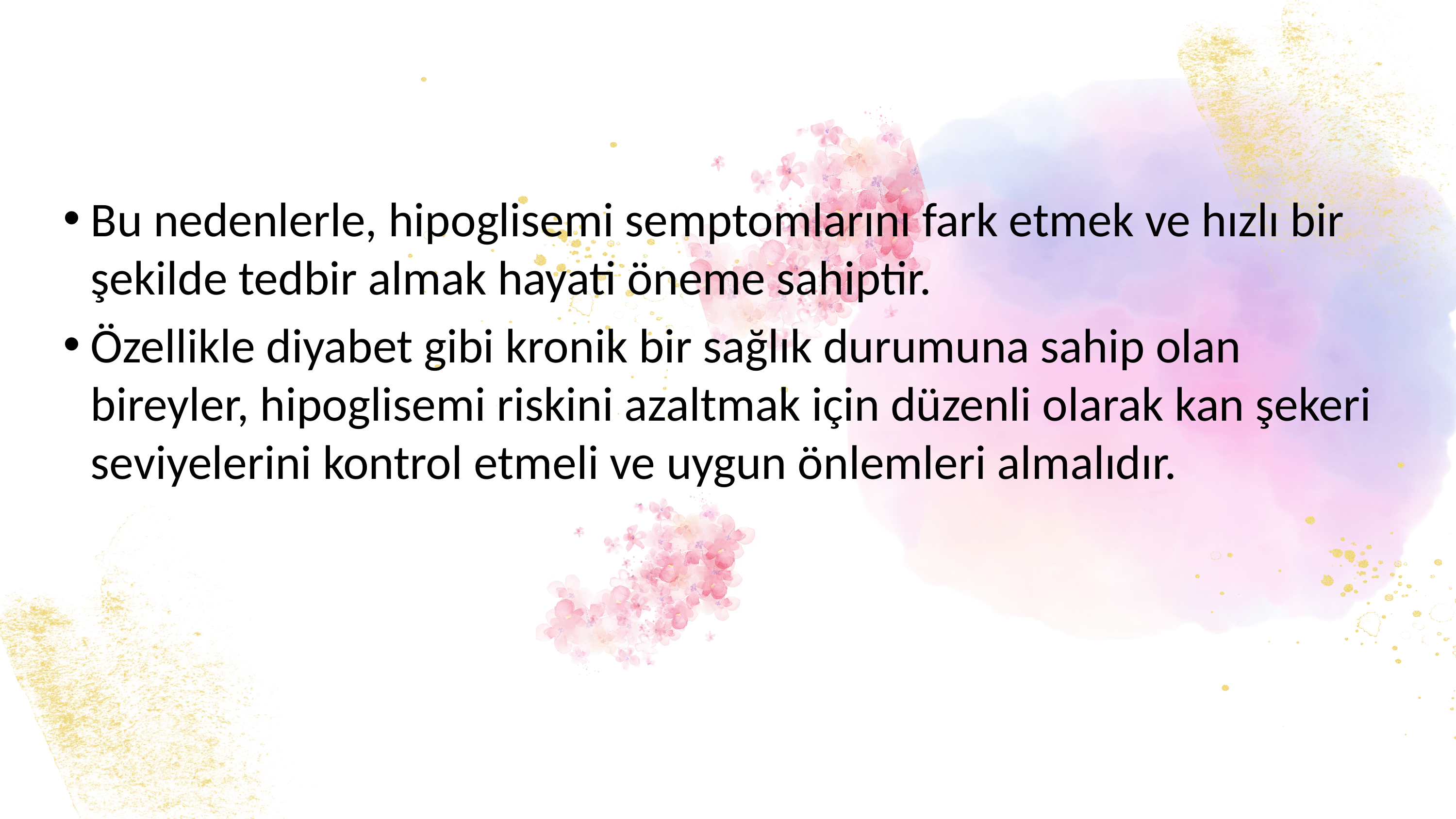

Bu nedenlerle, hipoglisemi semptomlarını fark etmek ve hızlı bir şekilde tedbir almak hayati öneme sahiptir.
Özellikle diyabet gibi kronik bir sağlık durumuna sahip olan bireyler, hipoglisemi riskini azaltmak için düzenli olarak kan şekeri seviyelerini kontrol etmeli ve uygun önlemleri almalıdır.